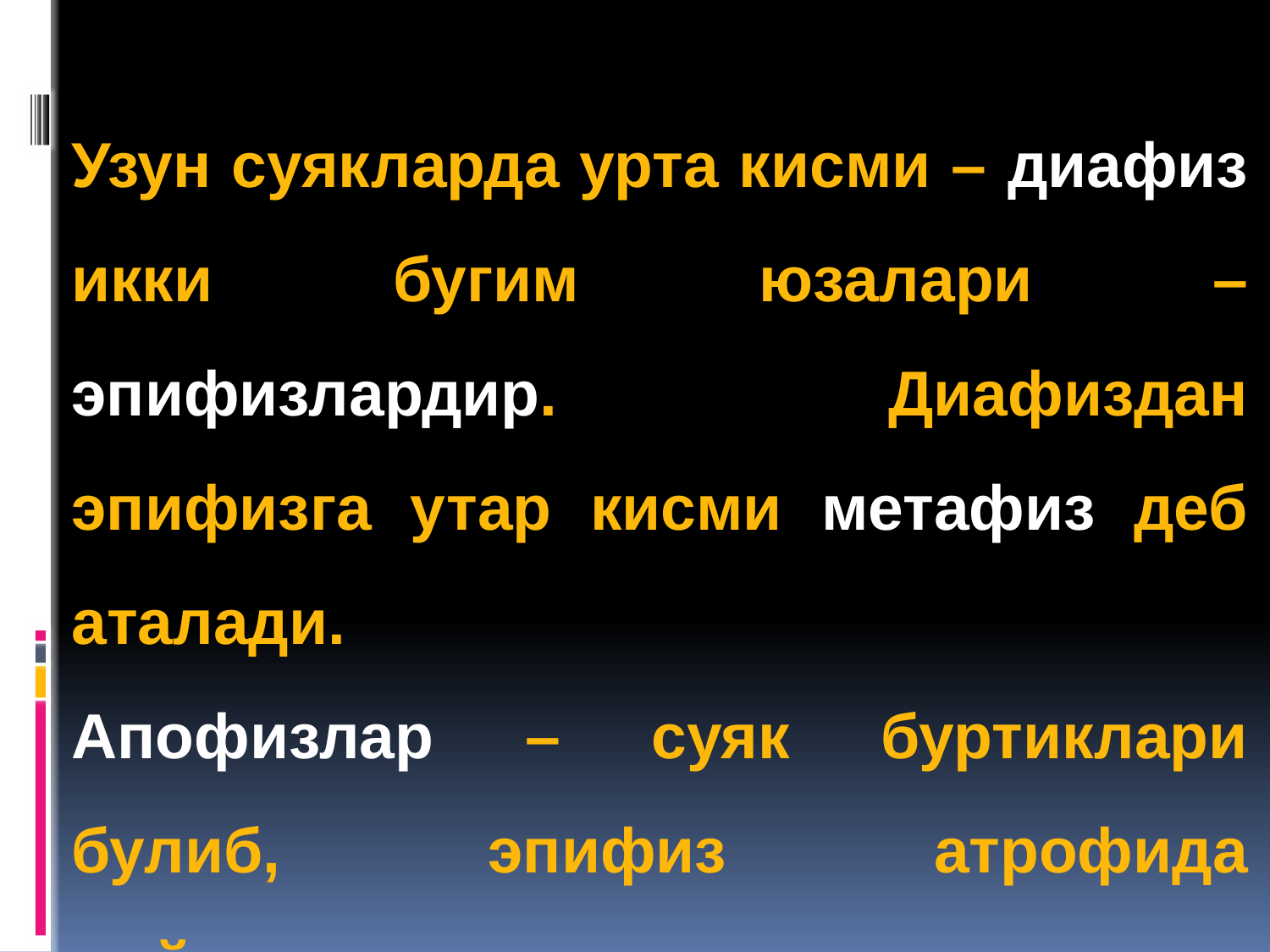

Узун суякларда урта кисми – диафиз икки бугим юзалари – эпифизлардир. Диафиздан эпифизга утар кисми метафиз деб аталади.
Апофизлар – суяк буртиклари булиб, эпифиз атрофида жойлашади.